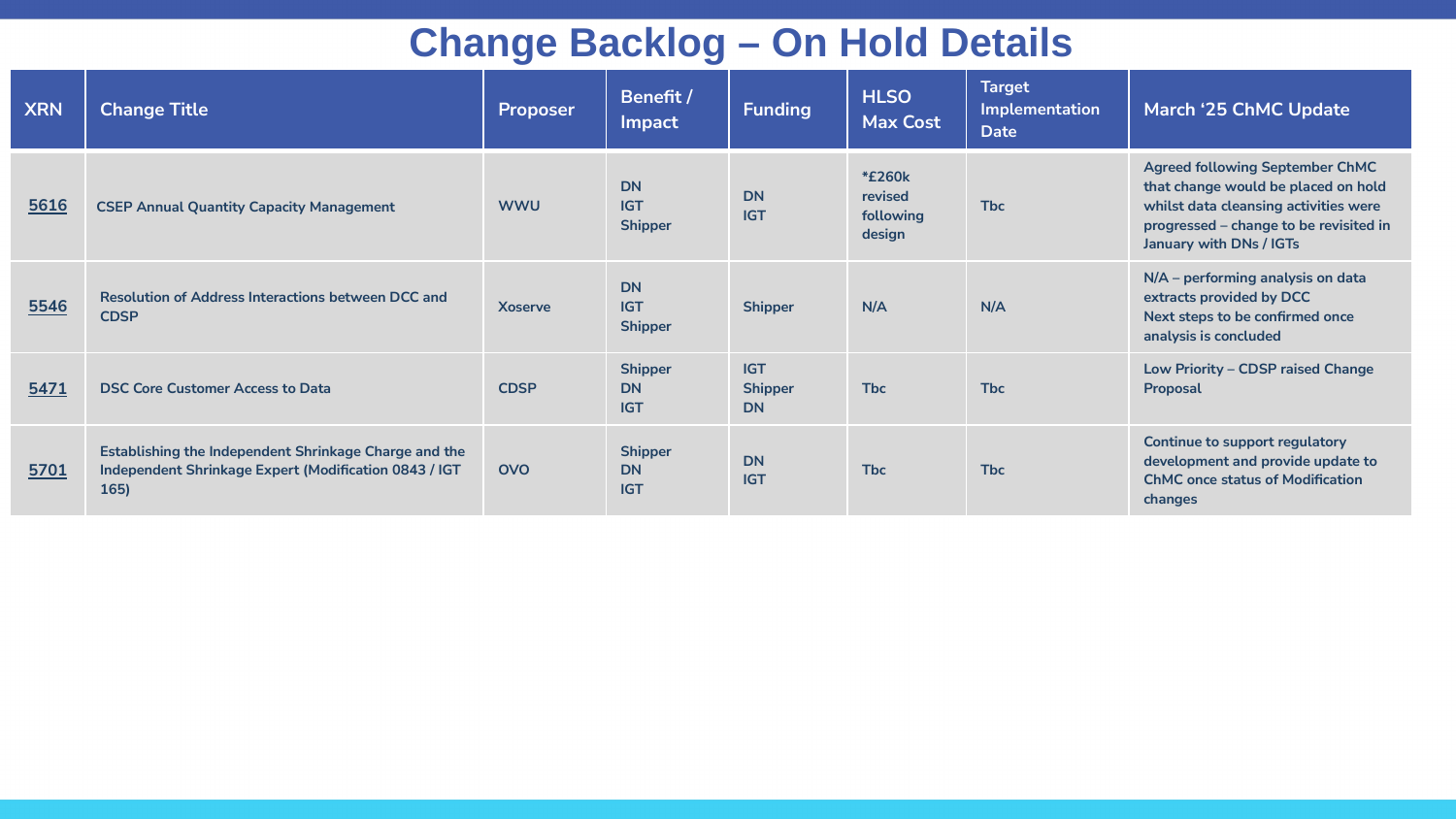

# Change Backlog – On Hold Details
| XRN | Change Title | Proposer | Benefit / Impact | Funding | HLSO Max Cost | Target Implementation Date | March ‘25 ChMC Update |
| --- | --- | --- | --- | --- | --- | --- | --- |
| 5616 | CSEP Annual Quantity Capacity Management | WWU | DN IGT Shipper | DN IGT | \*£260k revised following design | Tbc | Agreed following September ChMC that change would be placed on hold whilst data cleansing activities were progressed – change to be revisited in January with DNs / IGTs |
| 5546 | Resolution of Address Interactions between DCC and CDSP | Xoserve | DN IGT Shipper | Shipper | N/A | N/A | N/A – performing analysis on data extracts provided by DCC Next steps to be confirmed once analysis is concluded |
| 5471 | DSC Core Customer Access to Data | CDSP | Shipper DN IGT | IGT Shipper DN | Tbc | Tbc | Low Priority – CDSP raised Change Proposal |
| 5701 | Establishing the Independent Shrinkage Charge and the Independent Shrinkage Expert (Modification 0843 / IGT 165) | OVO | Shipper DN IGT | DN IGT | Tbc | Tbc | Continue to support regulatory development and provide update to ChMC once status of Modification changes |